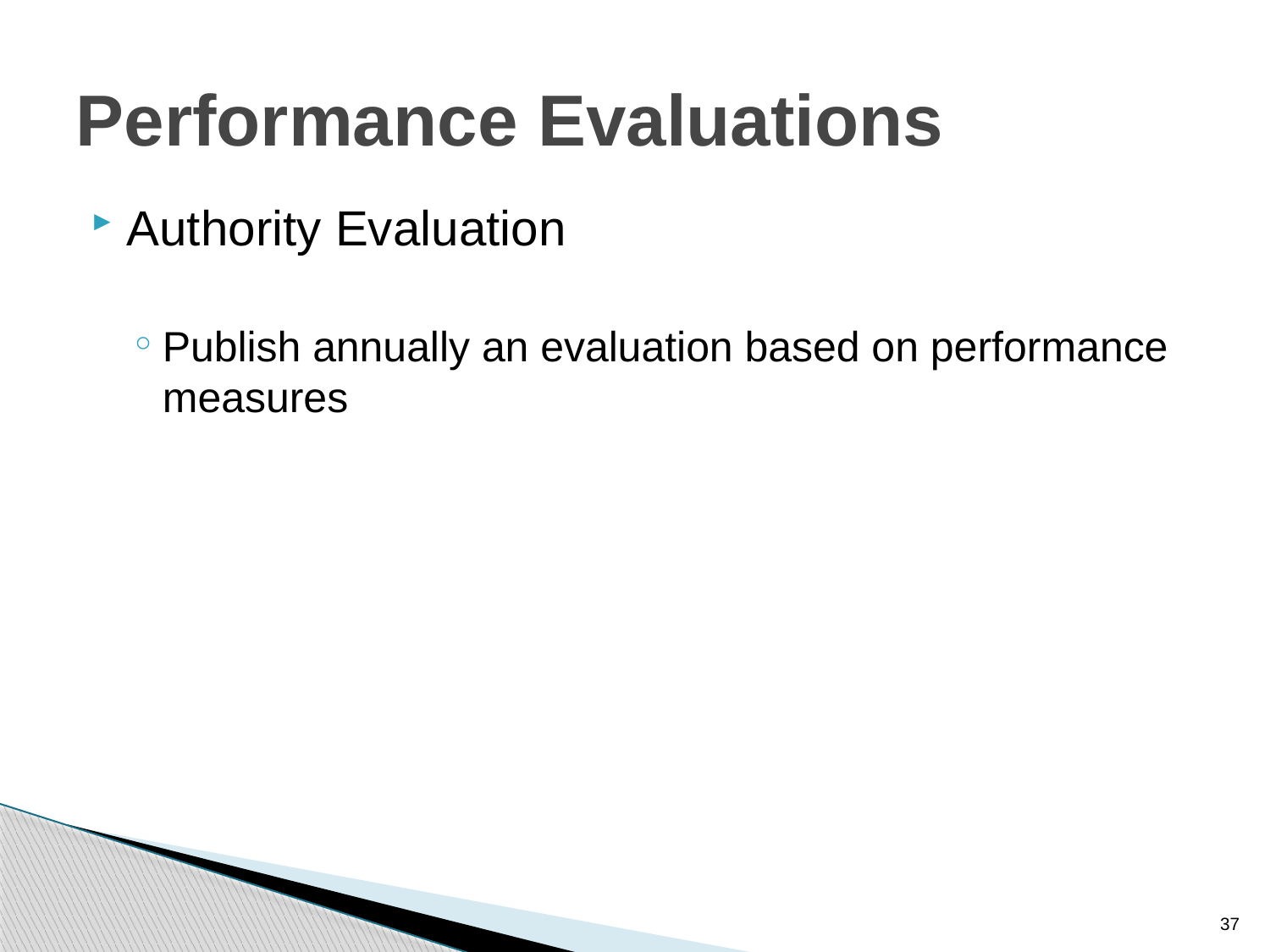

# Performance Evaluations
Authority Evaluation

Publish annually an evaluation based on performance measures

37